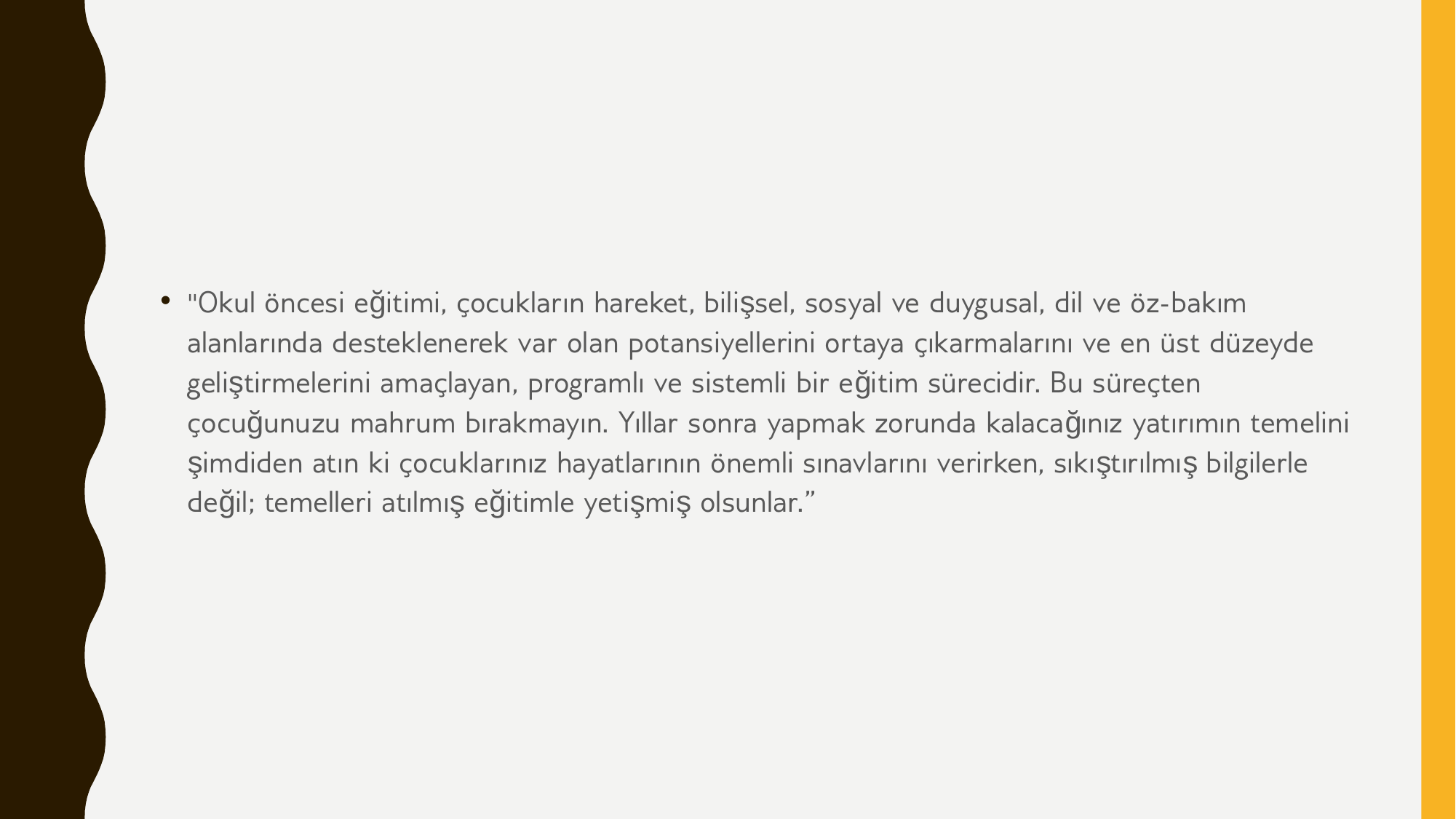

#
"Okul öncesi eğitimi, çocukların hareket, bilişsel, sosyal ve duygusal, dil ve öz-bakım alanlarında desteklenerek var olan potansiyellerini ortaya çıkarmalarını ve en üst düzeyde geliştirmelerini amaçlayan, programlı ve sistemli bir eğitim sürecidir. Bu süreçten çocuğunuzu mahrum bırakmayın. Yıllar sonra yapmak zorunda kalacağınız yatırımın temelini şimdiden atın ki çocuklarınız hayatlarının önemli sınavlarını verirken, sıkıştırılmış bilgilerle değil; temelleri atılmış eğitimle yetişmiş olsunlar.”